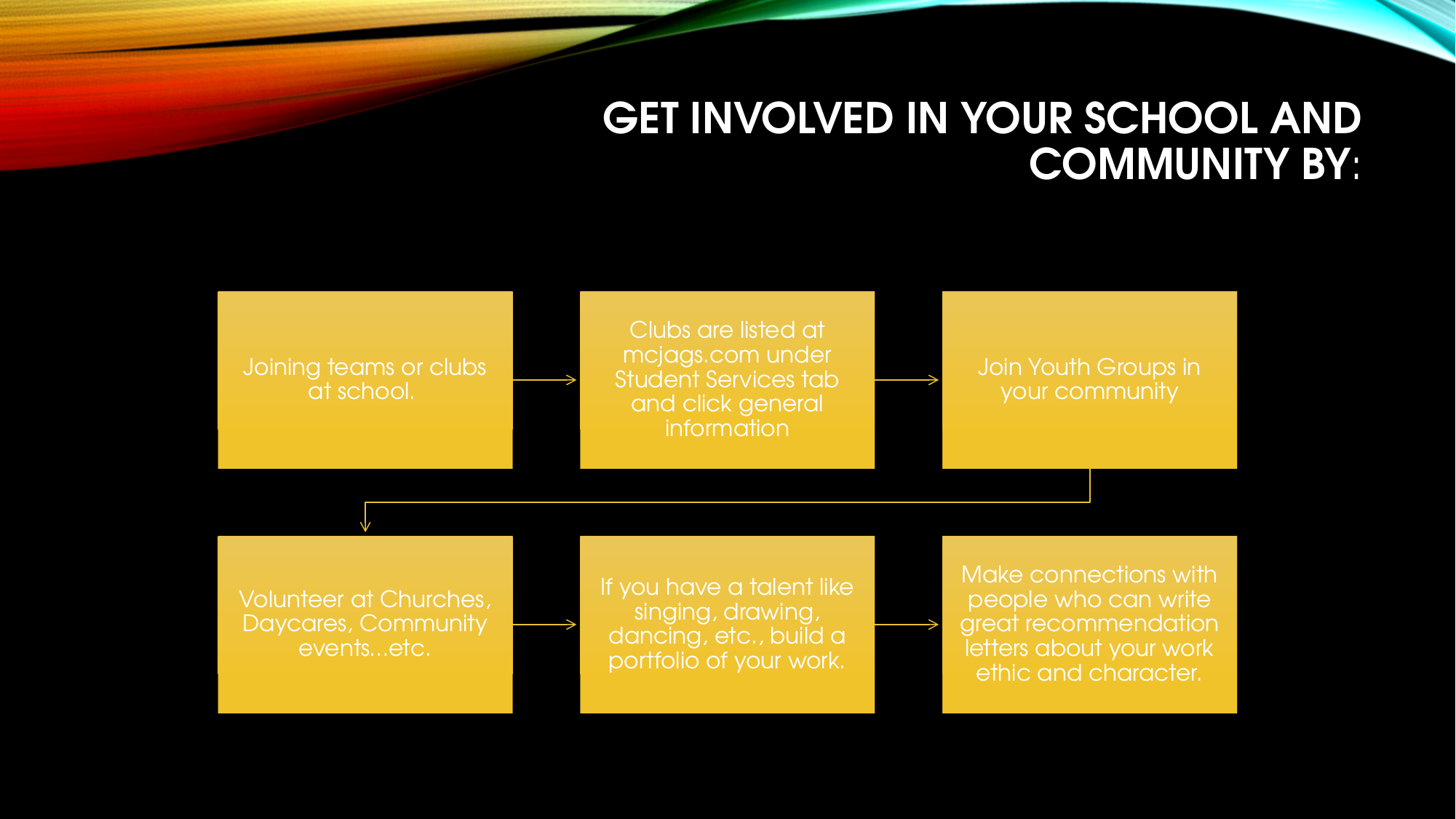

# Get involved in your school and community by:

Joining teams or clubs at school.

Clubs are listed at mcjags.com under Student Services tab and click general information

Join Youth Groups in your community

Volunteer at Churches, Daycares, Community events…etc.

If you have a talent like singing, drawing, dancing, etc., build a portfolio of your work.
Make connections with people who can write great recommendation letters about your work ethic and character.